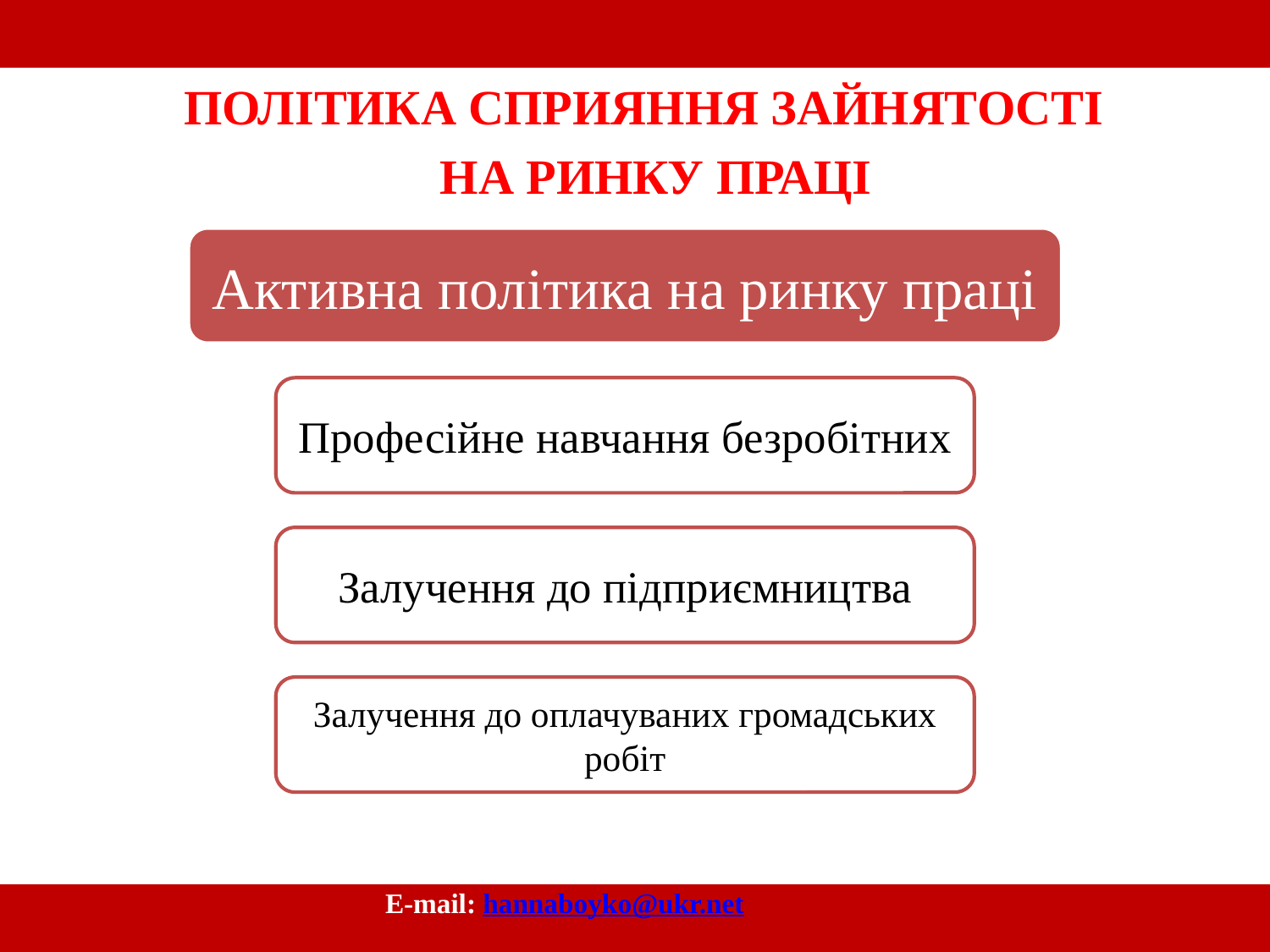

Центр незалежних соціологічних досліджень ЗНУ
ПОЛІТИКА СПРИЯННЯ ЗАЙНЯТОСТІ
 НА РИНКУ ПРАЦІ

Активна політика на ринку праці
Професійне навчання безробітних
Залучення до оплачуваних громадських робіт
Залучення до підприємництва
		                 E-mail: hannaboyko@ukr.net